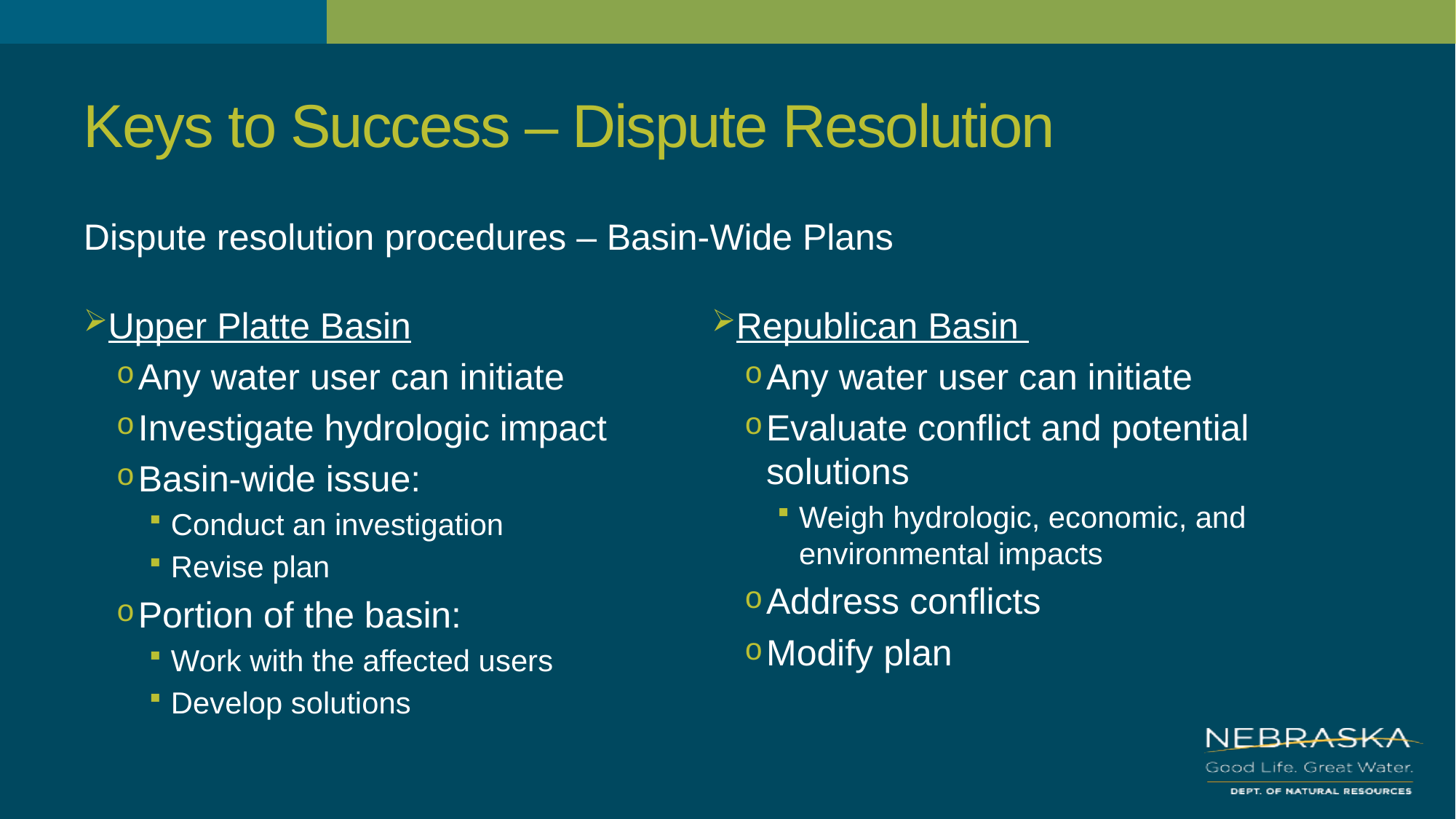

# Keys to Success – Dispute Resolution
Dispute resolution procedures – Basin-Wide Plans
Upper Platte Basin
Any water user can initiate
Investigate hydrologic impact
Basin-wide issue:
Conduct an investigation
Revise plan
Portion of the basin:
Work with the affected users
Develop solutions

Republican Basin
Any water user can initiate
Evaluate conflict and potential solutions
Weigh hydrologic, economic, and environmental impacts
Address conflicts
Modify plan